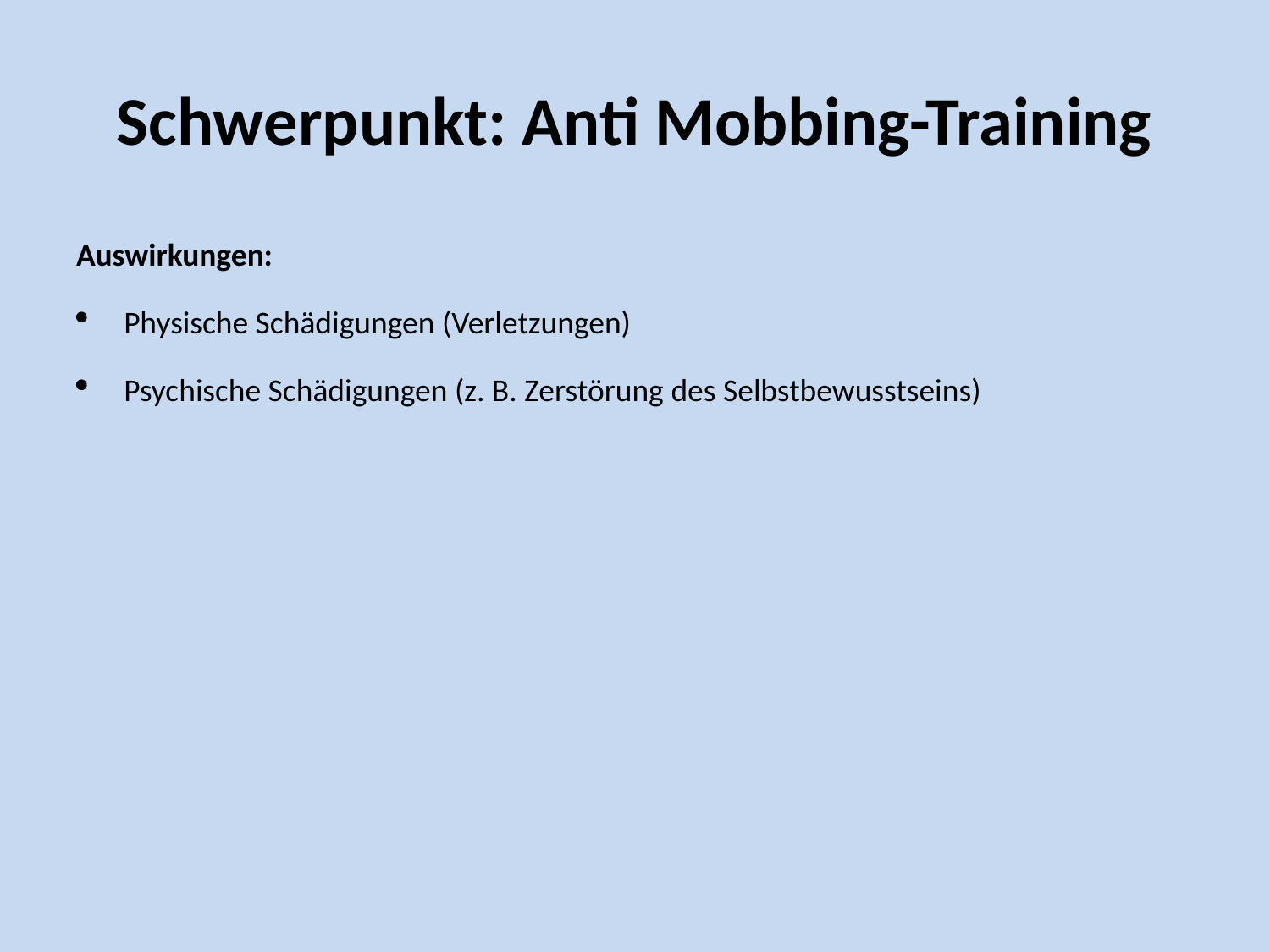

# Schwerpunkt: Anti Mobbing-Training
Auswirkungen:
Physische Schädigungen (Verletzungen)
Psychische Schädigungen (z. B. Zerstörung des Selbstbewusstseins)